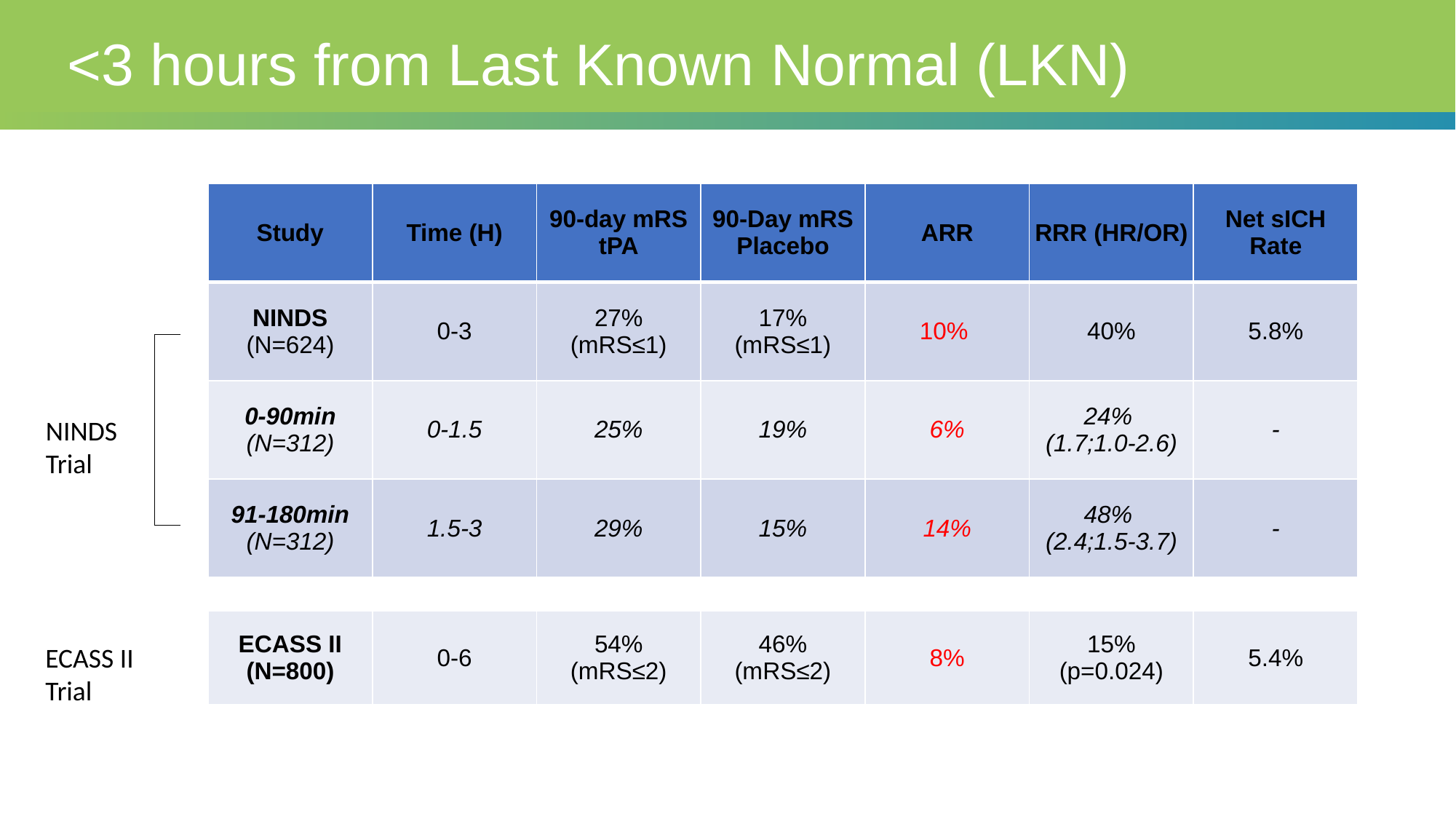

<3 hours from Last Known Normal (LKN)

| Study | Time (H) | 90-day mRS tPA | 90-Day mRS Placebo | ARR | RRR (HR/OR) | Net sICH Rate |
| --- | --- | --- | --- | --- | --- | --- |
| NINDS (N=624) | 0-3 | 27% (mRS≤1) | 17% (mRS≤1) | 10% | 40% | 5.8% |
| 0-90min (N=312) | 0-1.5 | 25% | 19% | 6% | 24% (1.7;1.0-2.6) | - |
| 91-180min (N=312) | 1.5-3 | 29% | 15% | 14% | 48% (2.4;1.5-3.7) | - |
NINDS
Trial
|  |  |  |  |  |  |  |
| --- | --- | --- | --- | --- | --- | --- |
|  |  |  |  |  |  |  |
| ECASS II (N=800) | 0-6 | 54% (mRS≤2) | 46% (mRS≤2) | 8% | 15% (p=0.024) | 5.4% |

ECASS II
Trial